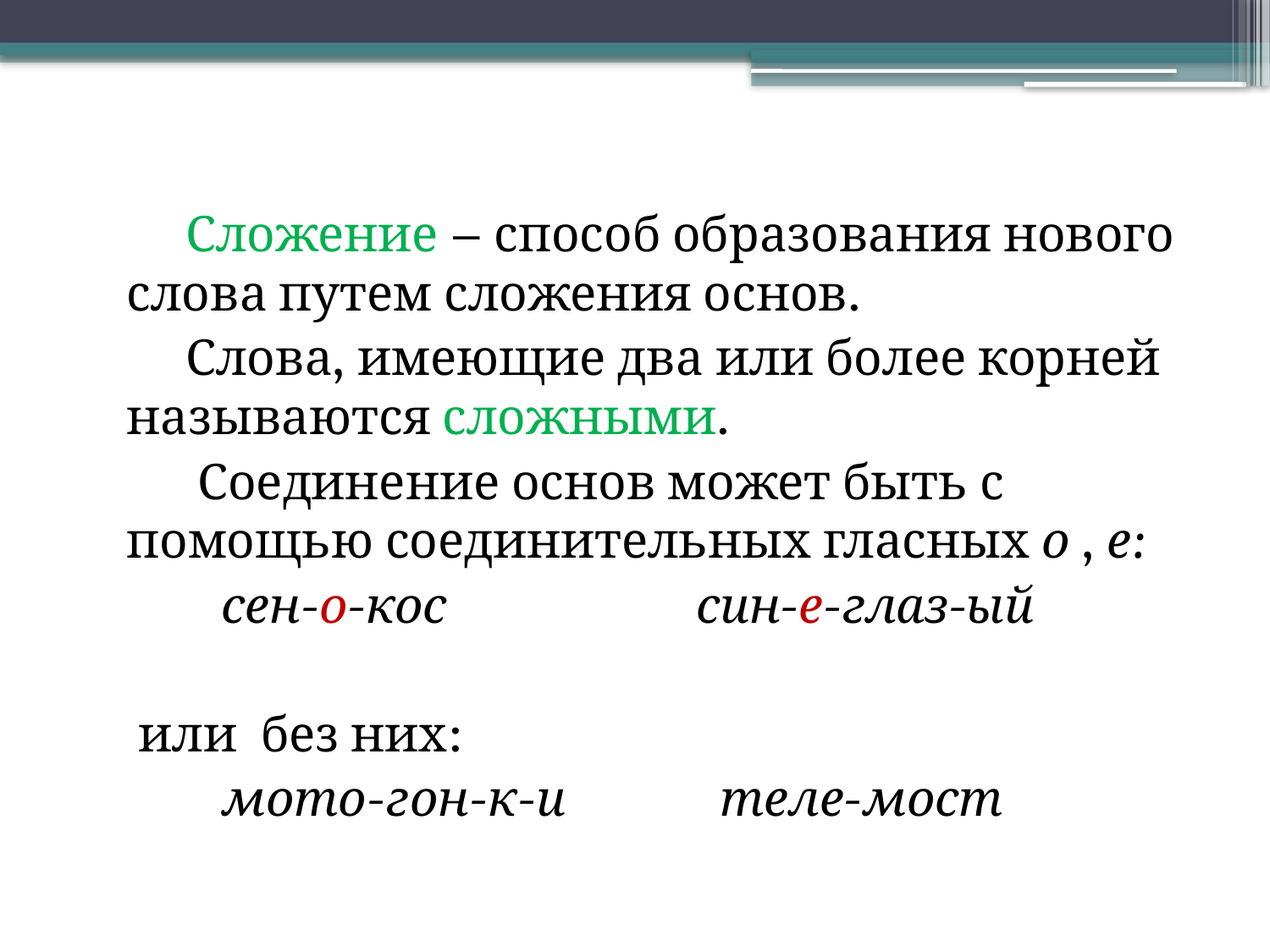

#
        Сложение – способ образования нового слова путем сложения основ.
        Слова, имеющие два или более корней называются сложными.
         Соединение основ может быть с помощью соединительных гласных о , е:
           сен-о-кос                     син-е-глаз-ый

    или  без них:
           мото-гон-к-и             теле-мост